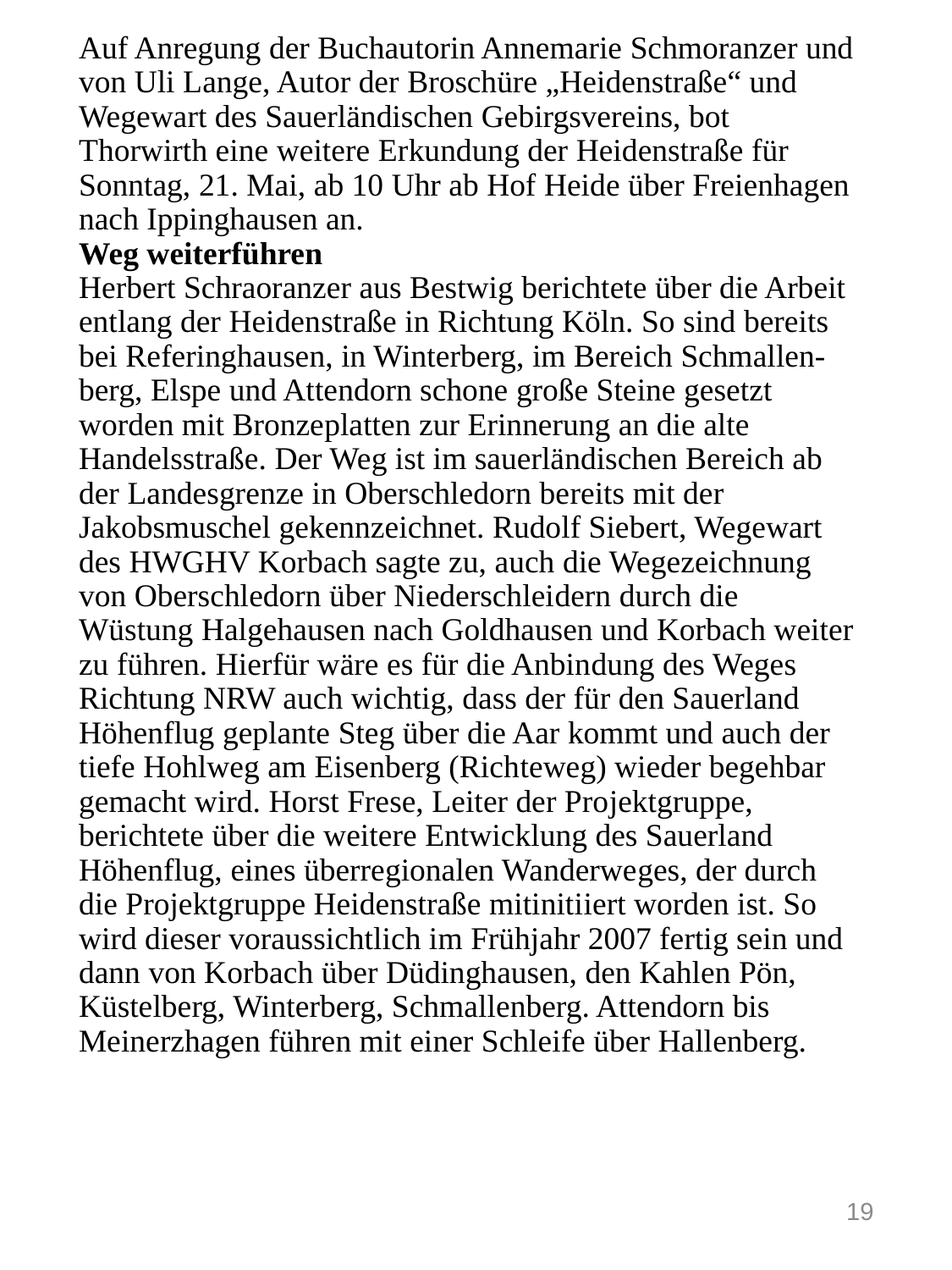

# Auf Anregung der Buchau­torin Annemarie Schmoranzer und von Uli Lange, Autor der Broschüre „Heidenstraße“ und Wegewart des Sauerländischen Gebirgsvereins, bot Thorwirth eine weitere Er­kundung der Heidenstraße für Sonntag, 21. Mai, ab 10 Uhr ab Hof Heide über Freienhagen nach Ippinghausen an. Weg weiterführen Herbert Schraoranzer aus Bestwig berichtete über die Arbeit entlang der Heiden­straße in Richtung Köln. So sind bereits bei Referinghau­sen, in Winterberg, im Bereich Schmallen-berg, Elspe und At­tendorn schone große Steine gesetzt worden mit Bronze­platten zur Erinnerung an die alte Handelsstraße. Der Weg ist im sauerländischen Bereich ab der Landes­grenze in Oberschledorn be­reits mit der Jakobsmuschel gekennzeichnet. Rudolf Siebert, Wegewart des HWGHV Korbach sagte zu, auch die Wegezeichnung von Ober­schledorn über Niederschlei­dern durch die Wüstung Halgehausen nach Goldhausen und Korbach weiter zu führen. Hierfür wäre es für die Anbin­dung des Weges Richtung NRW auch wichtig, dass der für den Sauerland Höhenflug geplante Steg über die Aar kommt und auch der tiefe Hohlweg am Eisenberg (Rich­teweg) wieder begehbar ge­macht wird. Horst Frese, Leiter der Pro­jektgruppe, berichtete über die weitere Entwicklung des Sauerland Höhenflug, eines überregionalen Wanderwe­ges, der durch die Projekt­gruppe Heidenstraße mitiniti­iert worden ist. So wird dieser voraussichtlich im Frühjahr 2007 fertig sein und dann von Korbach über Düdinghausen, den Kahlen Pön, Küstelberg, Winterberg, Schmallenberg. Attendorn bis Meinerzhagen führen mit einer Schleife über Hallenberg.
19